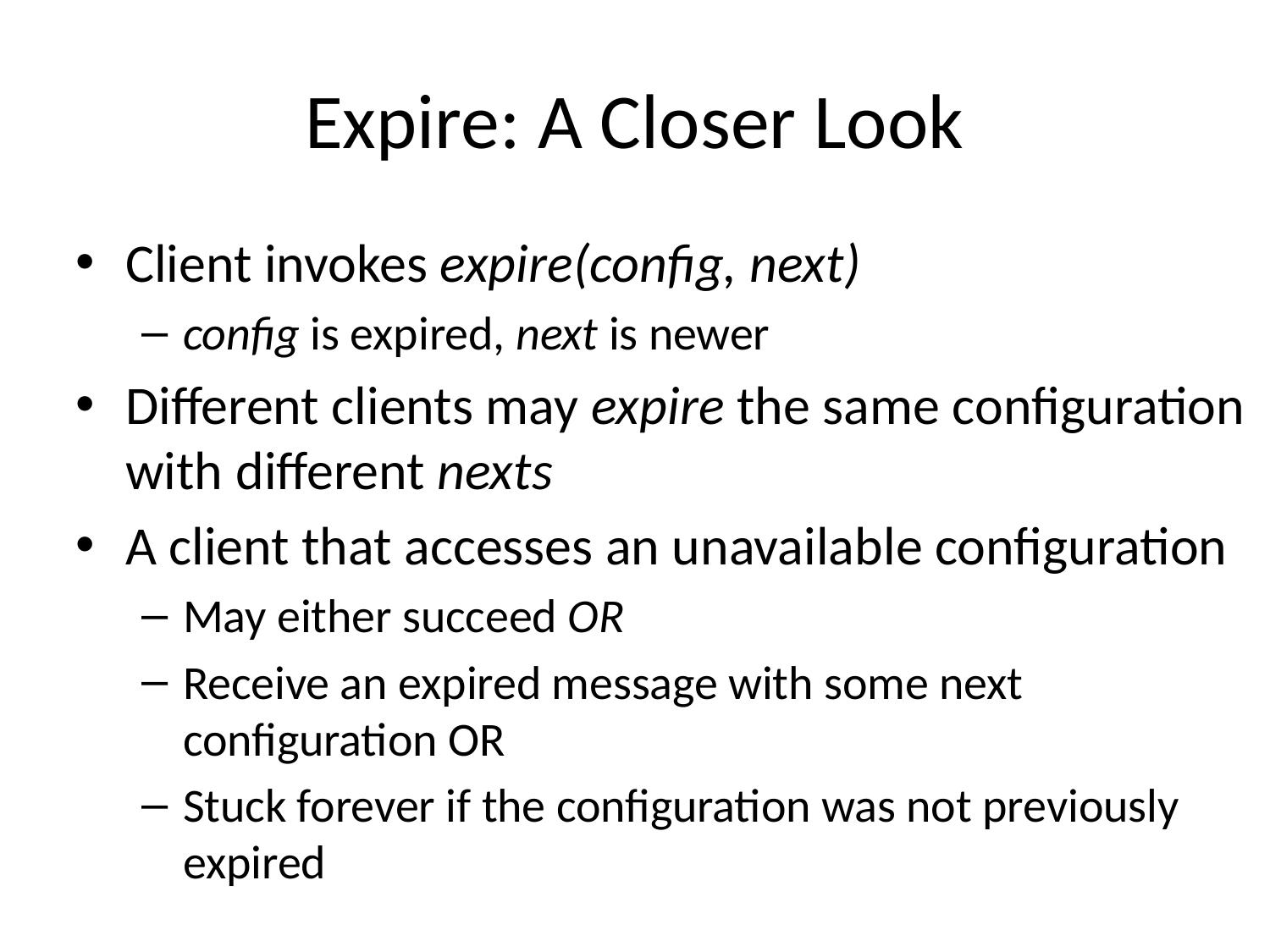

# Expire: A Closer Look
Client invokes expire(config, next)
config is expired, next is newer
Different clients may expire the same configuration with different nexts
A client that accesses an unavailable configuration
May either succeed OR
Receive an expired message with some next configuration OR
Stuck forever if the configuration was not previously expired